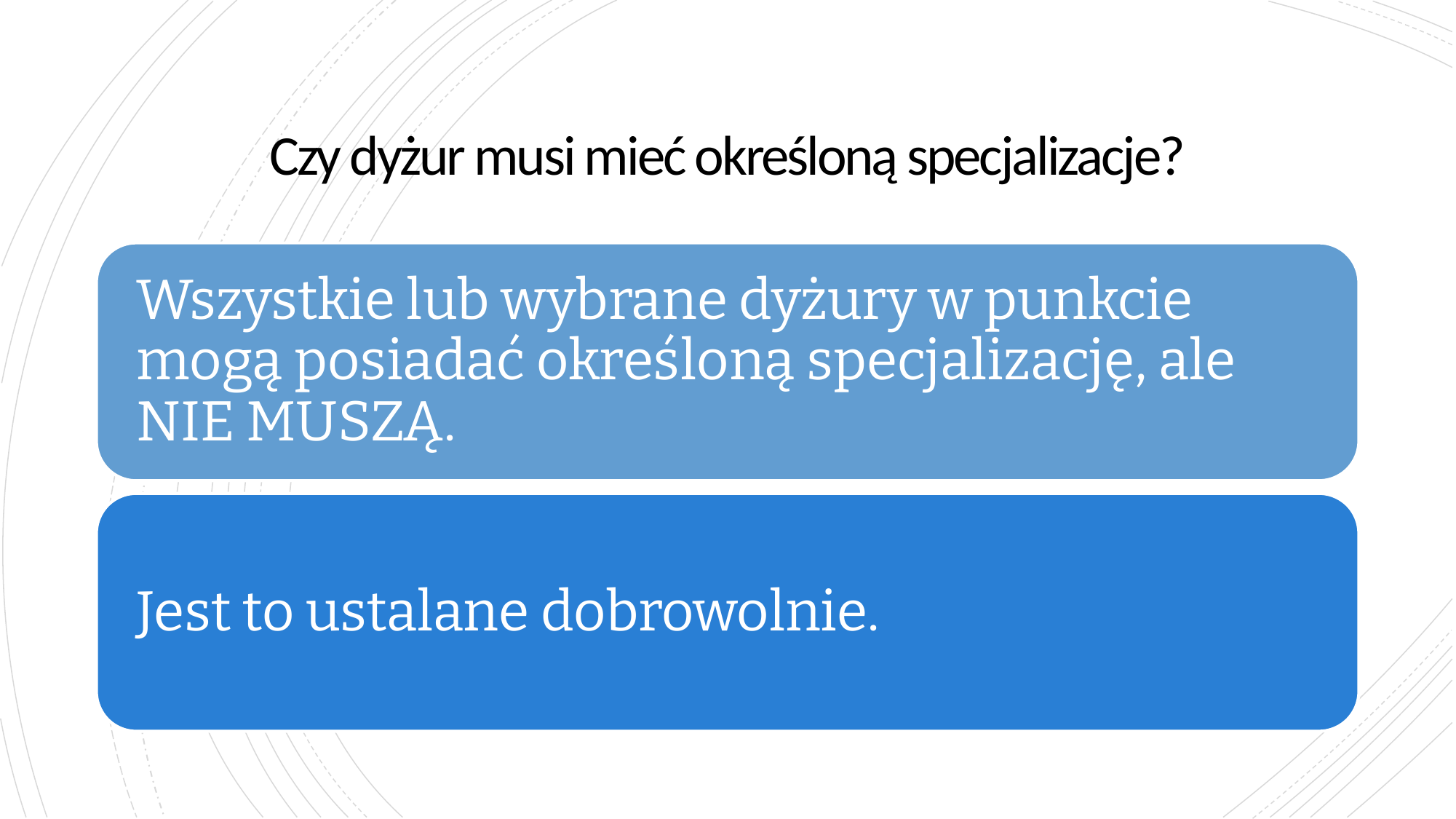

# Czy dyżur musi mieć określoną specjalizacje?
Wszystkie lub wybrane dyżury w punkcie mogą posiadać określoną specjalizację, ale NIE MUSZĄ.
Jest to ustalane dobrowolnie.